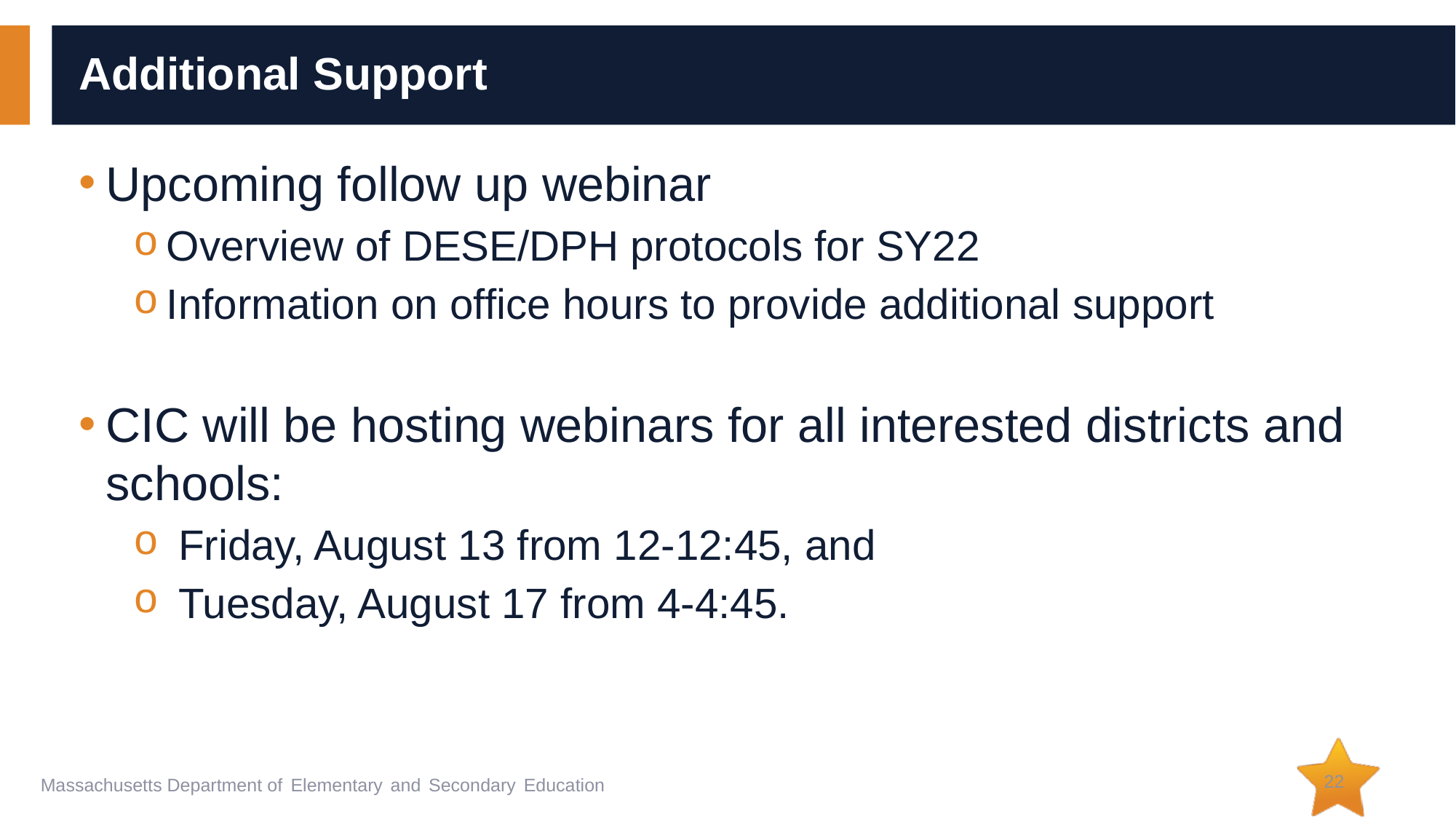

# Additional Support
Upcoming follow up webinar
Overview of DESE/DPH protocols for SY22
Information on office hours to provide additional support
CIC will be hosting webinars for all interested districts and schools:
 Friday, August 13 from 12-12:45, and
 Tuesday, August 17 from 4-4:45.

22